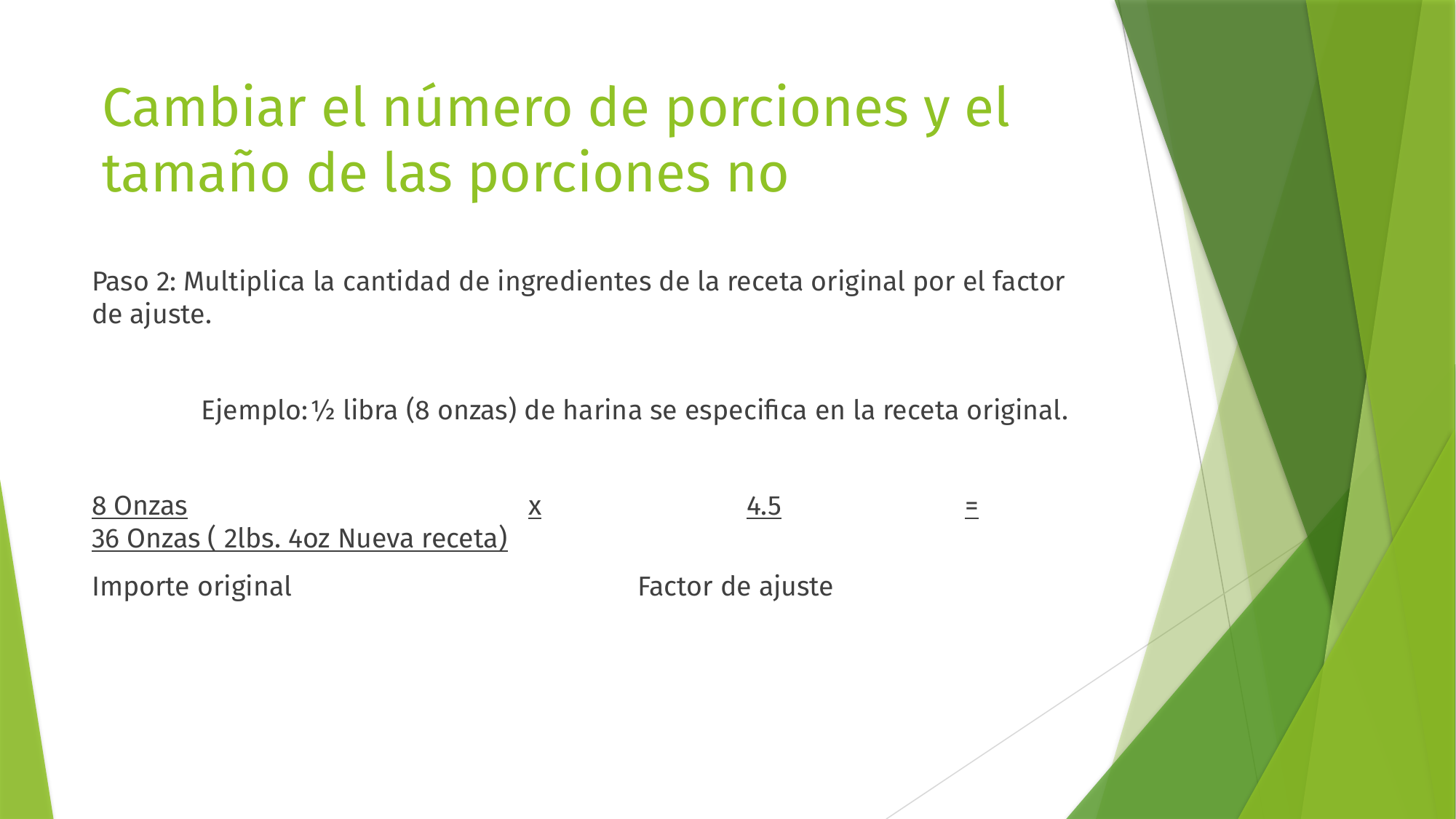

# Cambiar el número de porciones y el tamaño de las porciones no
Paso 2: Multiplica la cantidad de ingredientes de la receta original por el factor de ajuste.

	Ejemplo:	½ libra (8 onzas) de harina se especifica en la receta original.

8 Onzas				x		4.5		=	36 Onzas ( 2lbs. 4oz Nueva receta)
Importe original				Factor de ajuste